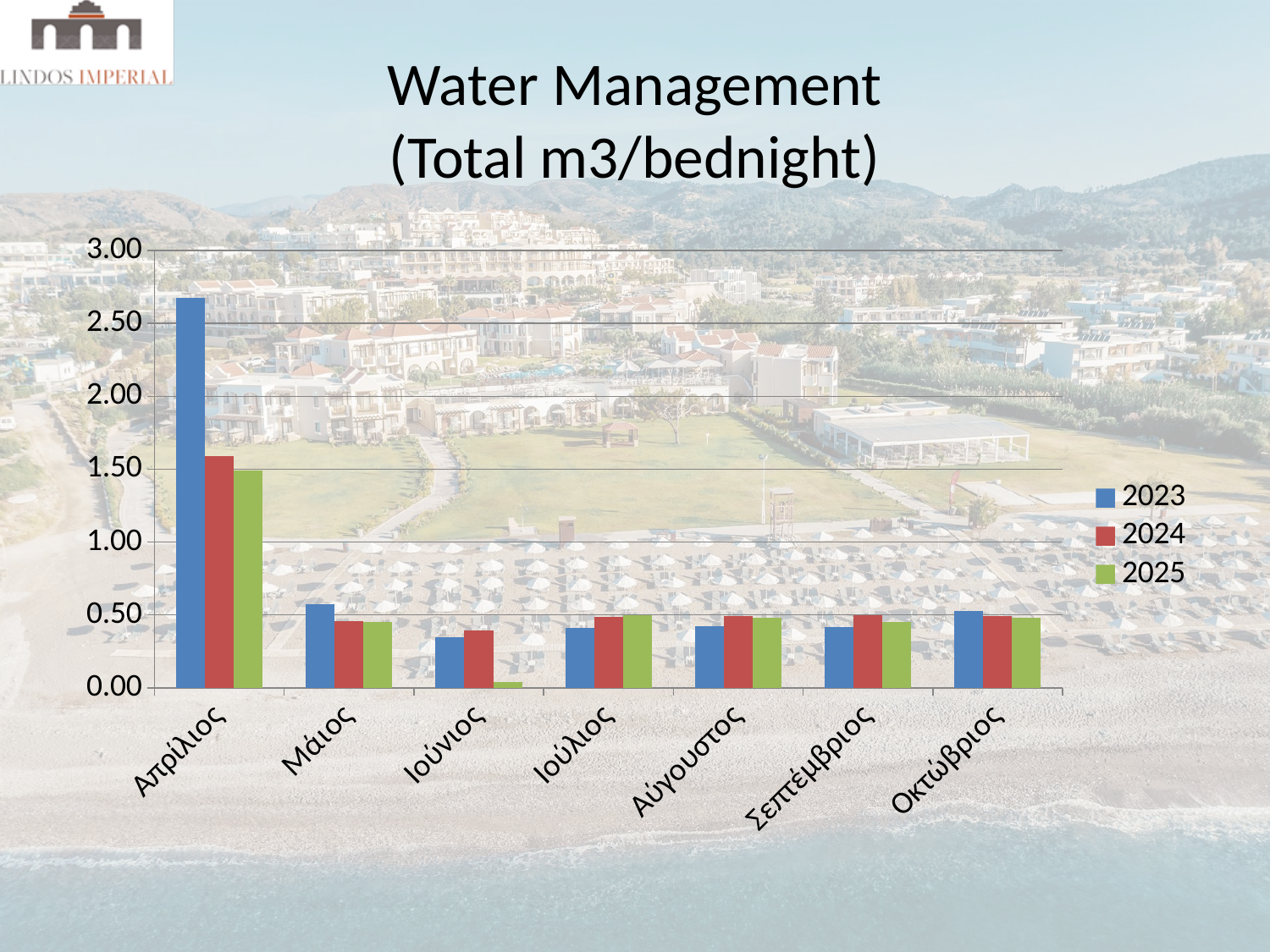

# Water Management (Total m3/bednight)

### Chart

| Category | 2023 | 2024 | 2025 |
|---|---|---|---|
| Απρίλιος | 2.677378300986319 | 1.5892279241793805 | 1.49 |
| Μάιος | 0.5737984151669999 | 0.456152028488701 | 0.45 |
| Ιούνιος | 0.34873543467754925 | 0.39227283826681497 | 0.038 |
| Ιούλιος | 0.4102149056343849 | 0.48626598975768726 | 0.5 |
| Αύγουστος | 0.42303524762572503 | 0.49294303305105464 | 0.48 |
| Σεπτέμβριος | 0.41711853536236954 | 0.5 | 0.45 |
| Οκτώβριος | 0.5271454307238782 | 0.49 | 0.48 |